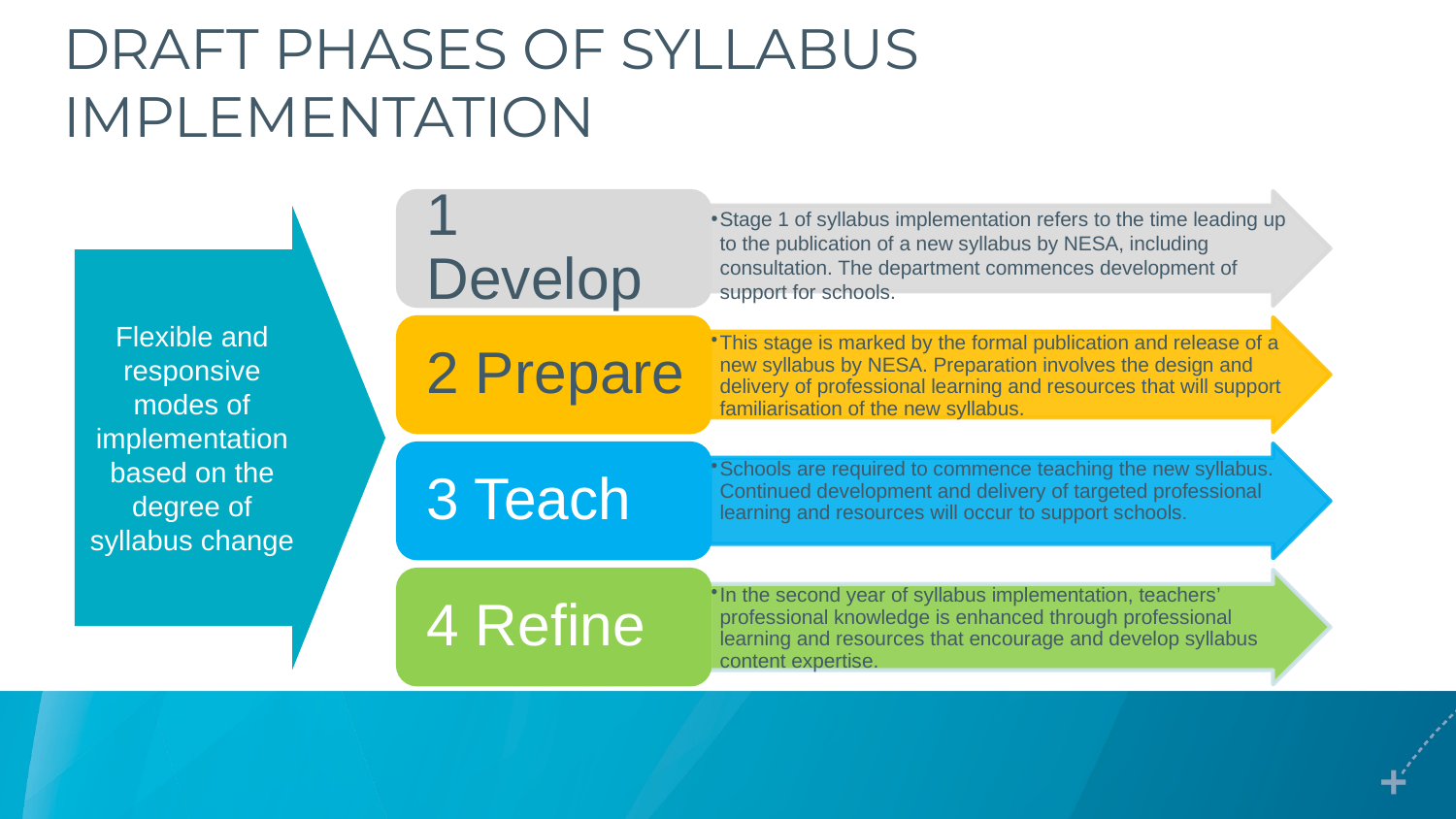

# Draft PHASES OF SYLLABUS IMPLEMENTATION
Stage 1 of syllabus implementation refers to the time leading up to the publication of a new syllabus by NESA, including consultation. The department commences development of support for schools.
1 Develop
This stage is marked by the formal publication and release of a new syllabus by NESA. Preparation involves the design and delivery of professional learning and resources that will support familiarisation of the new syllabus.
2 Prepare
Schools are required to commence teaching the new syllabus. Continued development and delivery of targeted professional learning and resources will occur to support schools.
3 Teach
In the second year of syllabus implementation, teachers’ professional knowledge is enhanced through professional learning and resources that encourage and develop syllabus content expertise.
4 Refine
Flexible and responsive modes of implementation based on the degree of syllabus change